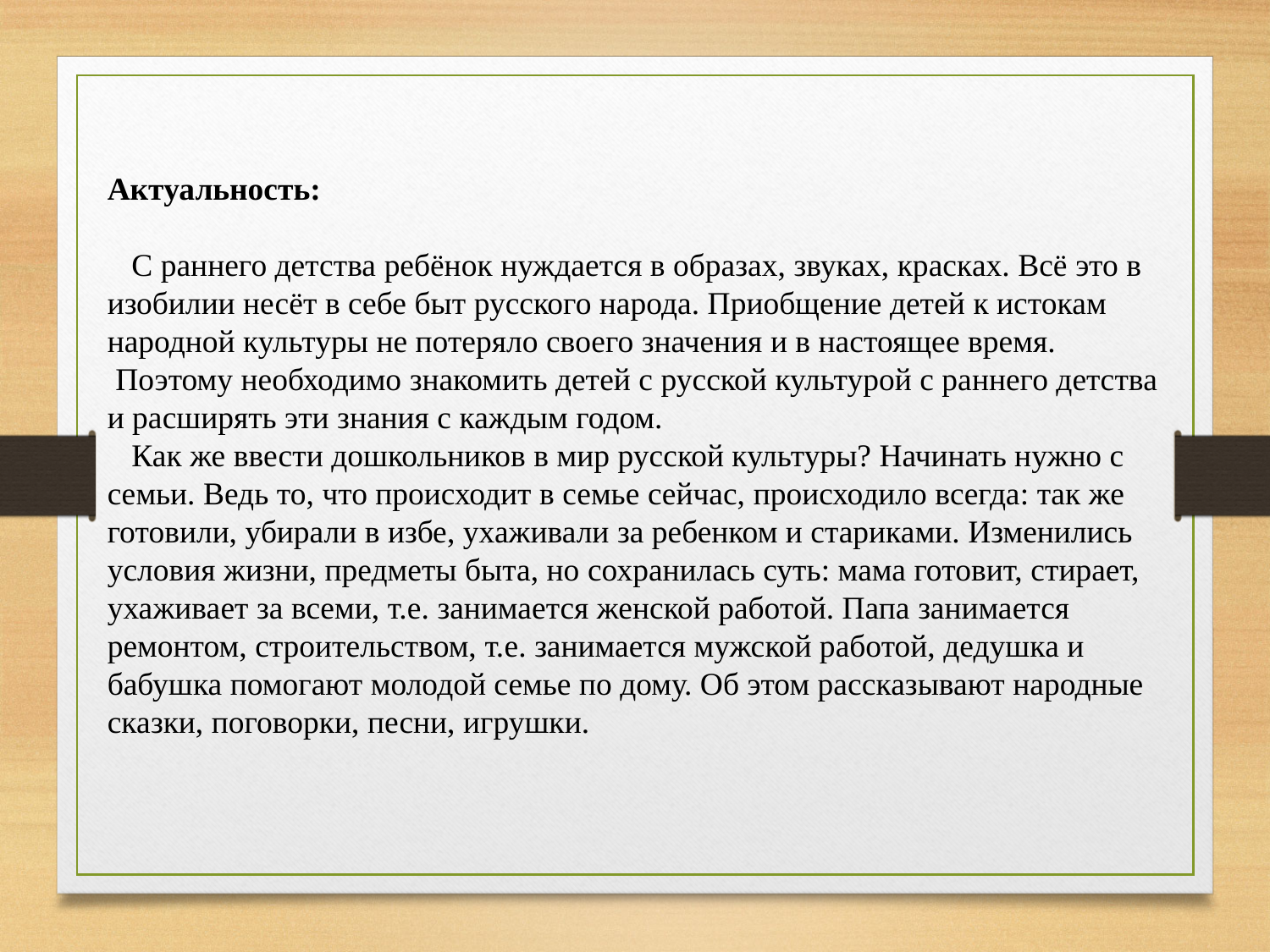

Актуальность:

   С раннего детства ребёнок нуждается в образах, звуках, красках. Всё это в изобилии несёт в себе быт русского народа. Приобщение детей к истокам народной культуры не потеряло своего значения и в настоящее время.
 Поэтому необходимо знакомить детей с русской культурой с раннего детства и расширять эти знания с каждым годом.
   Как же ввести дошкольников в мир русской культуры? Начинать нужно с семьи. Ведь то, что происходит в семье сейчас, происходило всегда: так же готовили, убирали в избе, ухаживали за ребенком и стариками. Изменились условия жизни, предметы быта, но сохранилась суть: мама готовит, стирает, ухаживает за всеми, т.е. занимается женской работой. Папа занимается ремонтом, строительством, т.е. занимается мужской работой, дедушка и бабушка помогают молодой семье по дому. Об этом рассказывают народные сказки, поговорки, песни, игрушки.